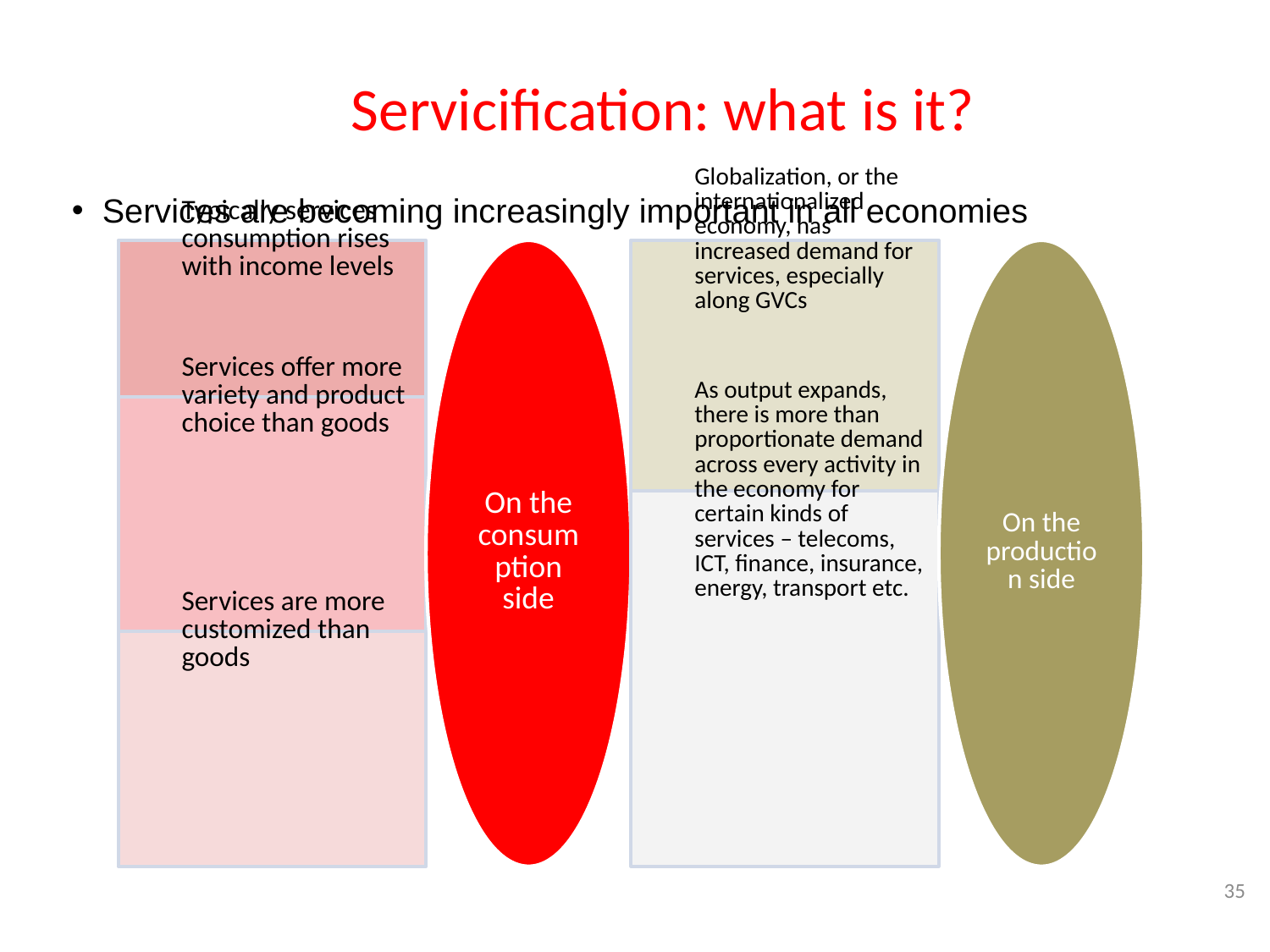

Servicification: what is it?
  Services are becoming increasingly important in all economies

On the consumption side
Services offer more variety and product choice than goods
On the production side
As output expands, there is more than proportionate demand across every activity in the economy for certain kinds of services – telecoms, ICT, finance, insurance, energy, transport etc.
Services are more customized than goods
35